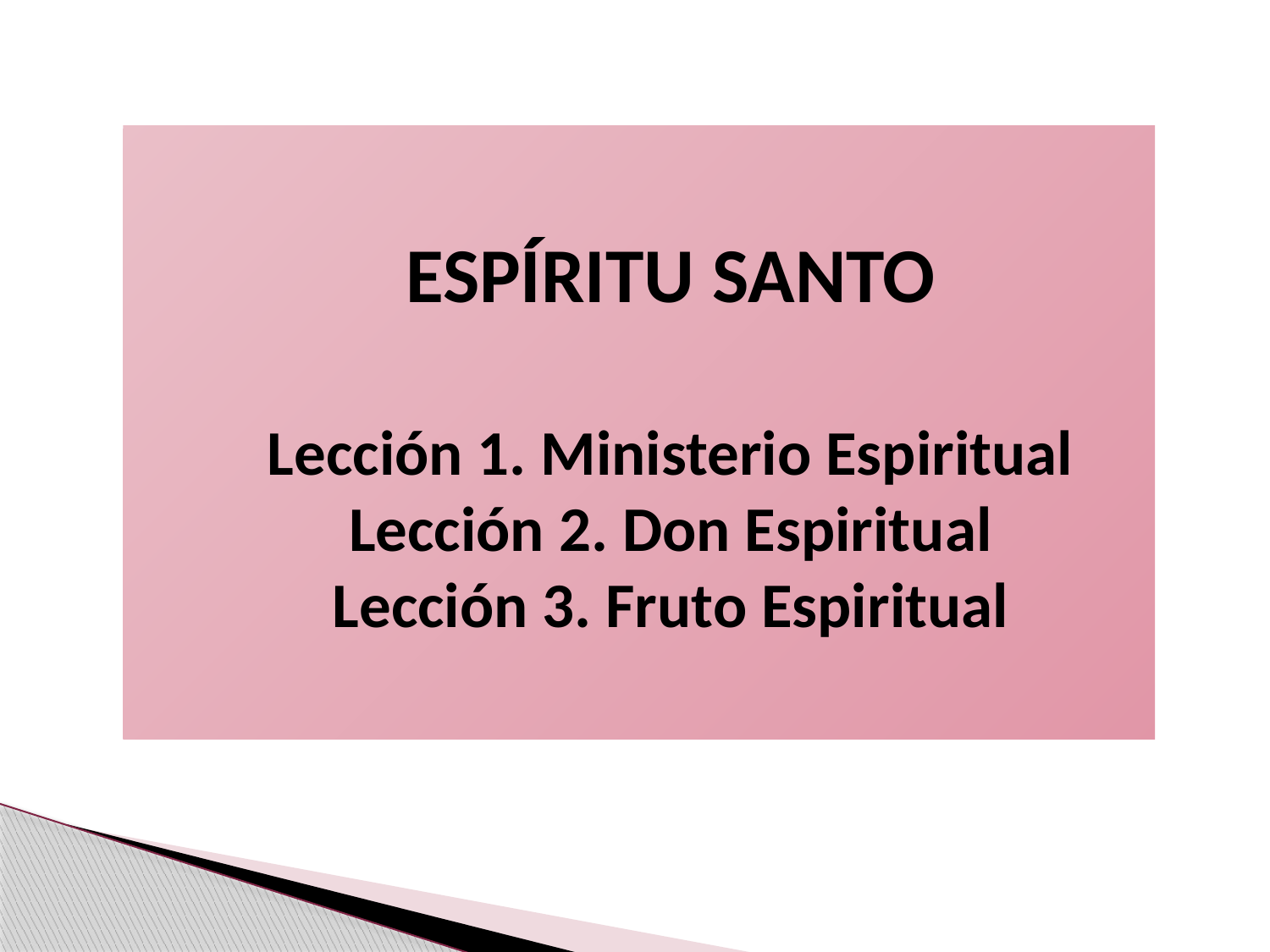

ESPÍRITU SANTO

Lección 1. Ministerio Espiritual
Lección 2. Don Espiritual
Lección 3. Fruto Espiritual